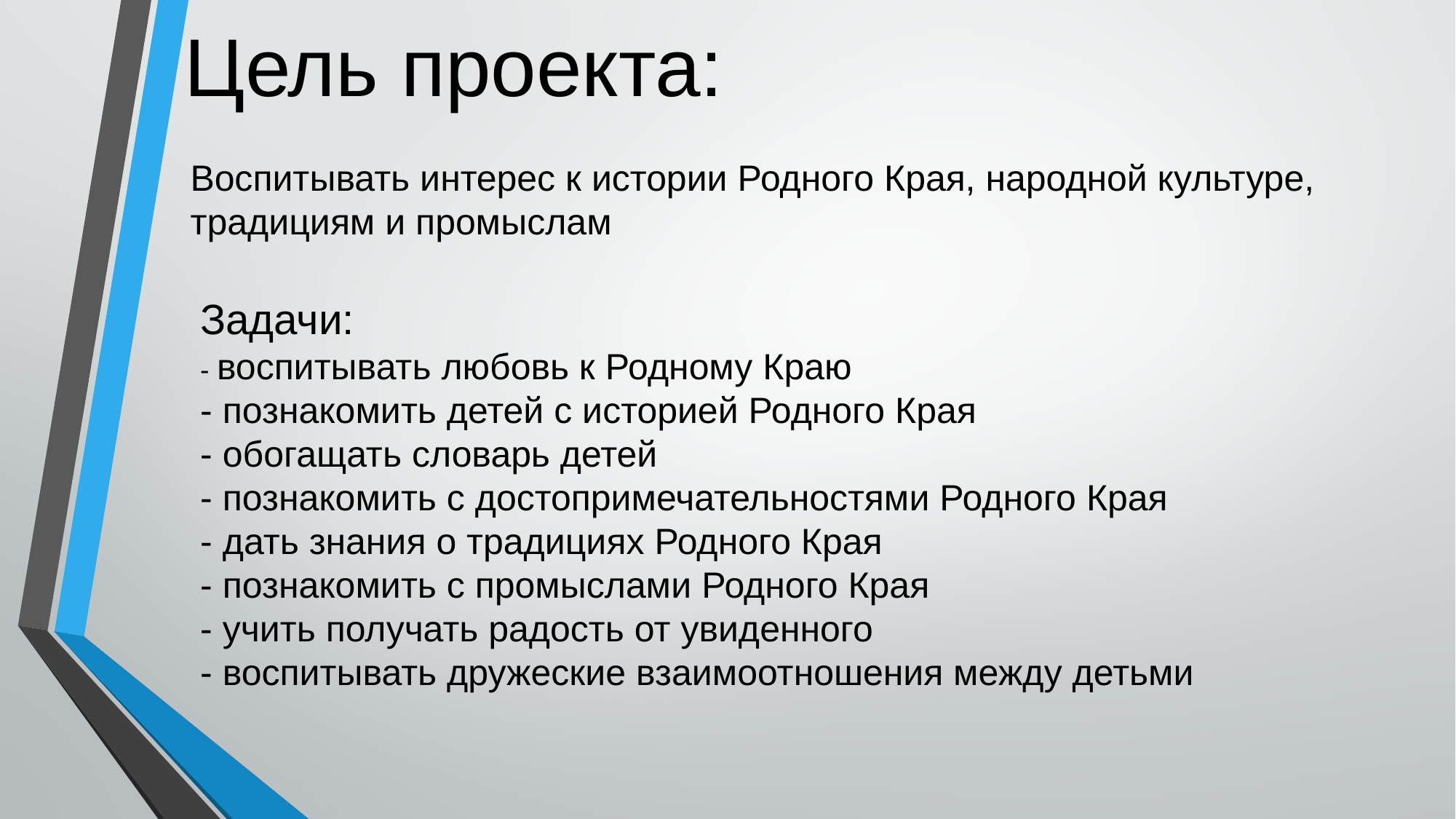

Цель проекта:
Воспитывать интерес к истории Родного Края, народной культуре, традициям и промыслам
Задачи:
- воспитывать любовь к Родному Краю
- познакомить детей с историей Родного Края
- обогащать словарь детей
- познакомить с достопримечательностями Родного Края
- дать знания о традициях Родного Края
- познакомить с промыслами Родного Края
- учить получать радость от увиденного
- воспитывать дружеские взаимоотношения между детьми